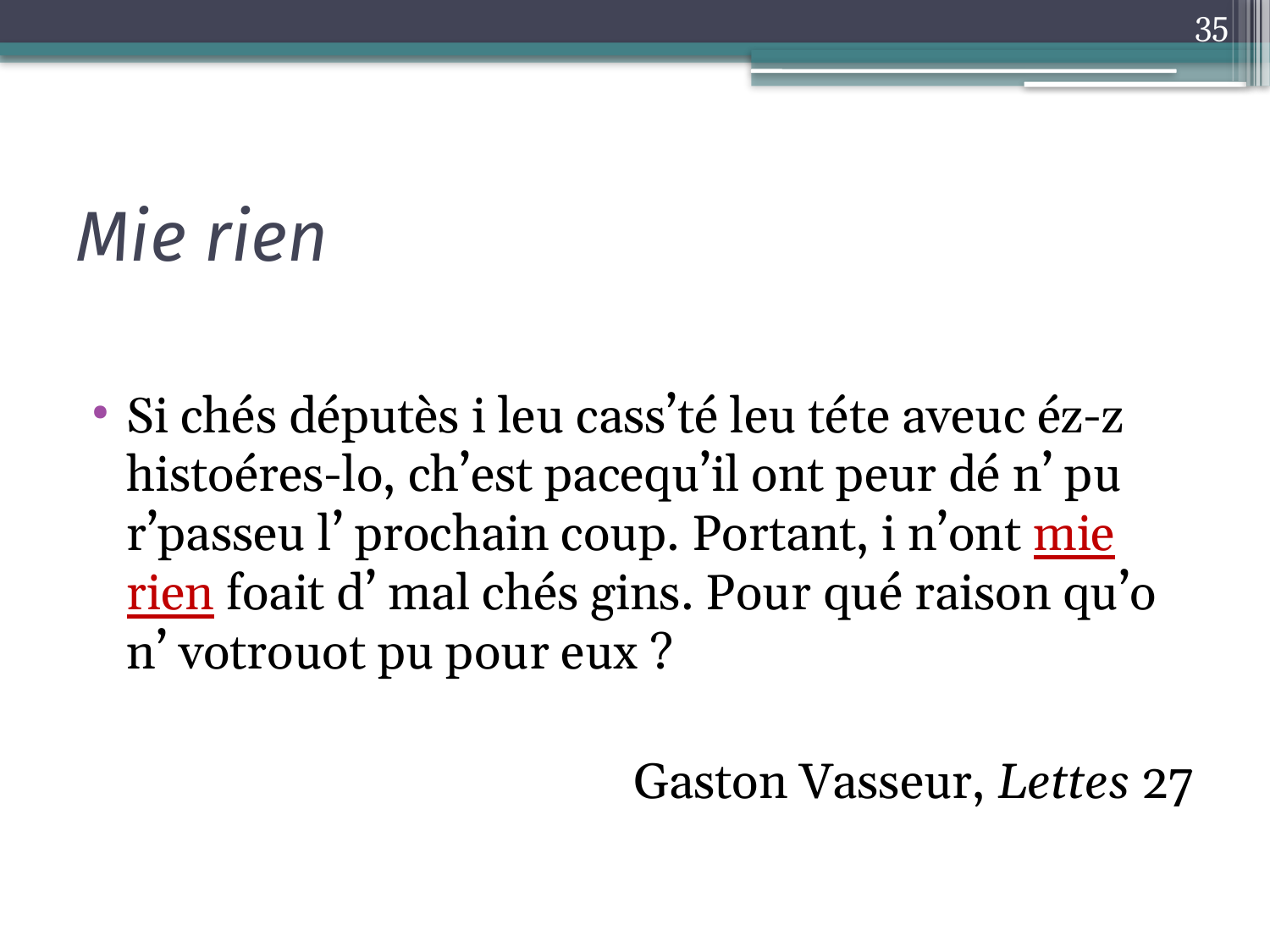

35
# Mie rien

Si chés députès i leu cass’té leu téte aveuc éz-z histoéres-lo, ch’est pacequ’il ont peur dé n’ pu r’passeu l’ prochain coup. Portant, i n’ont mie rien foait d’ mal chés gins. Pour qué raison qu’o n’ votrouot pu pour eux ?

Gaston Vasseur, Lettes 27